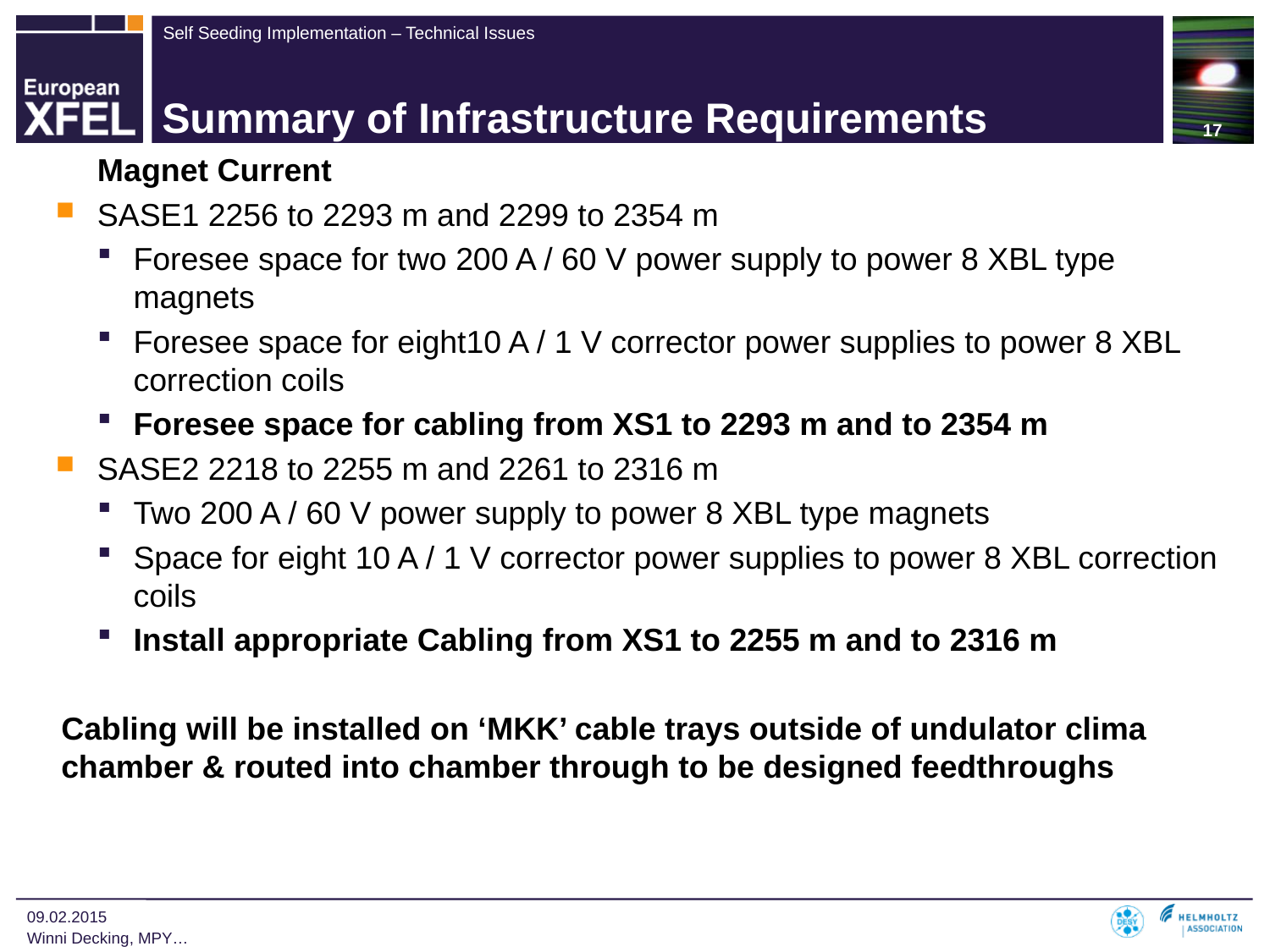

17
# Summary of Infrastructure Requirements
Magnet Current
SASE1 2256 to 2293 m and 2299 to 2354 m
Foresee space for two 200 A / 60 V power supply to power 8 XBL type magnets
Foresee space for eight10 A / 1 V corrector power supplies to power 8 XBL correction coils
Foresee space for cabling from XS1 to 2293 m and to 2354 m
SASE2 2218 to 2255 m and 2261 to 2316 m
Two 200 A / 60 V power supply to power 8 XBL type magnets
Space for eight 10 A / 1 V corrector power supplies to power 8 XBL correction coils
Install appropriate Cabling from XS1 to 2255 m and to 2316 m

Cabling will be installed on ‘MKK’ cable trays outside of undulator clima chamber & routed into chamber through to be designed feedthroughs